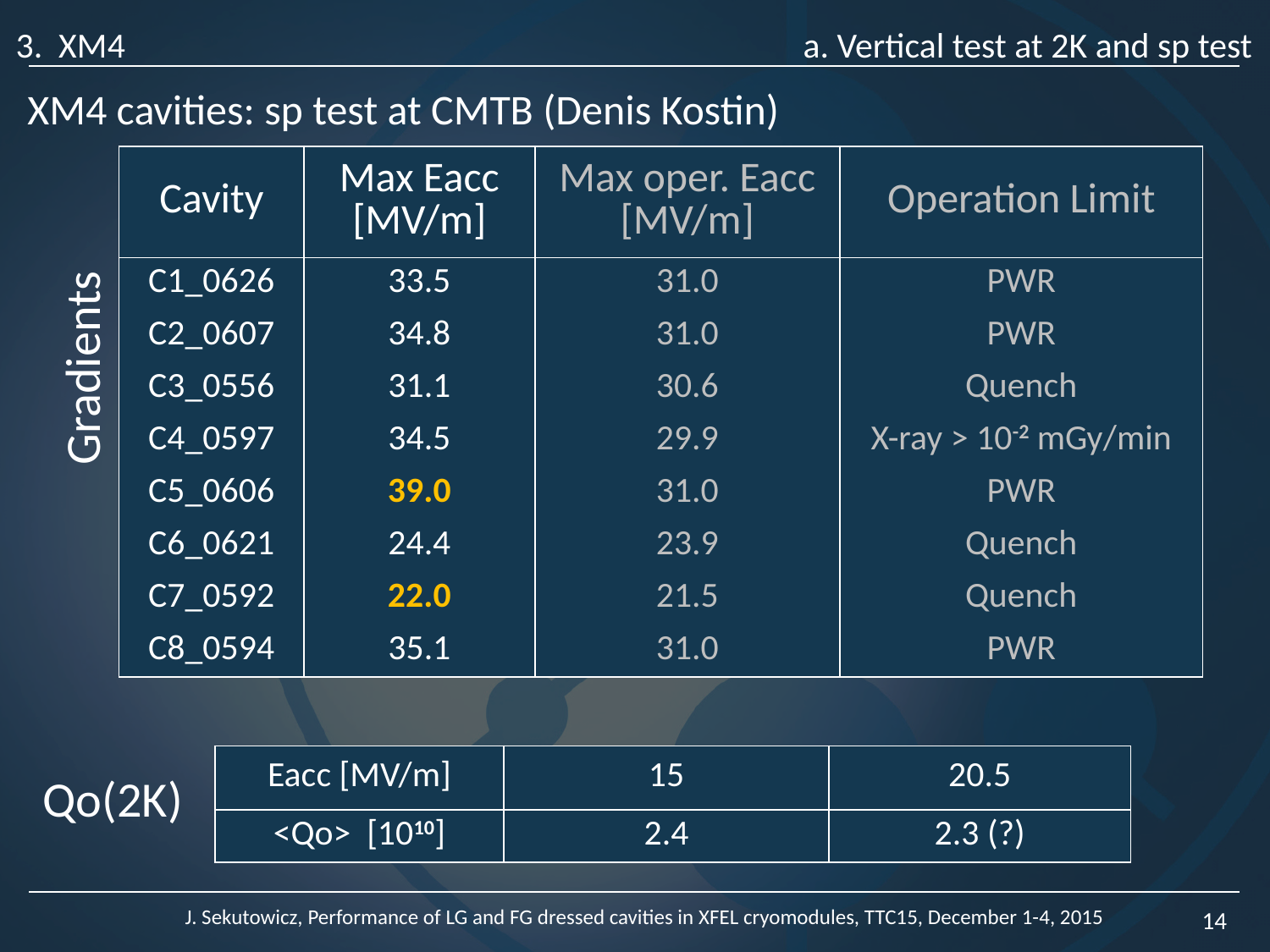

3.  XM4		      			                   a. Vertical test at 2K and sp test

XM4 cavities: sp test at CMTB (Denis Kostin)
| Cavity | Max Eacc [MV/m] | Max oper. Eacc [MV/m] | Operation Limit |
| --- | --- | --- | --- |
| C1\_0626 | 33.5 | 31.0 | PWR |
| C2\_0607 | 34.8 | 31.0 | PWR |
| C3\_0556 | 31.1 | 30.6 | Quench |
| C4\_0597 | 34.5 | 29.9 | X-ray > 10-2 mGy/min |
| C5\_0606 | 39.0 | 31.0 | PWR |
| C6\_0621 | 24.4 | 23.9 | Quench |
| C7\_0592 | 22.0 | 21.5 | Quench |
| C8\_0594 | 35.1 | 31.0 | PWR |
Gradients
| Eacc [MV/m] | 15 | 20.5 |
| --- | --- | --- |
| <Qo> [1010] | 2.4 | 2.3 (?) |
Qo(2K)
J. Sekutowicz, Performance of LG and FG dressed cavities in XFEL cryomodules, TTC15, December 1-4, 2015
14